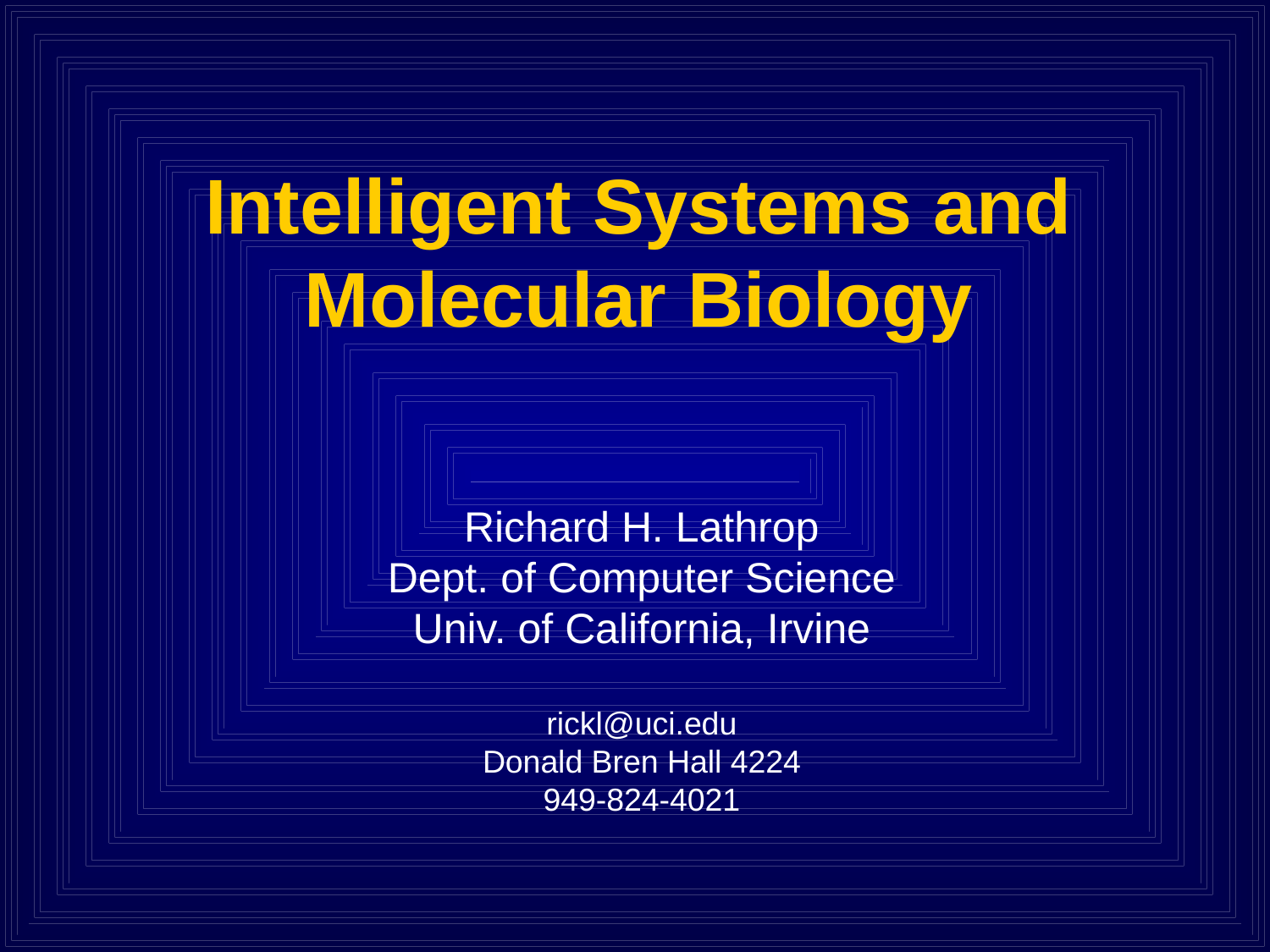

# Intelligent Systems and Molecular Biology
Richard H. Lathrop
Dept. of Computer Science
Univ. of California, Irvine

rickl@uci.edu
Donald Bren Hall 4224
949-824-4021